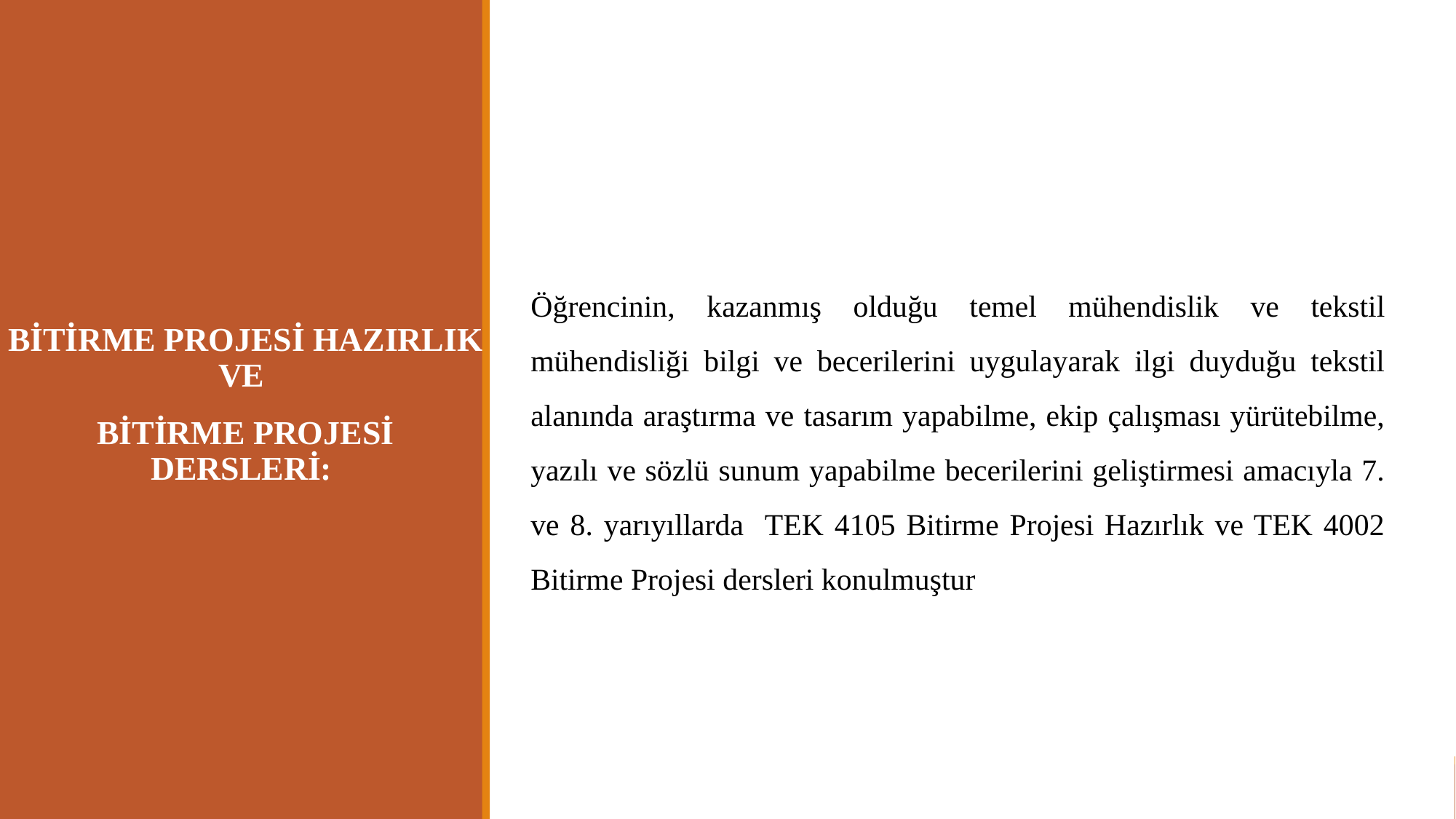

Öğrencinin, kazanmış olduğu temel mühendislik ve tekstil mühendisliği bilgi ve becerilerini uygulayarak ilgi duyduğu tekstil alanında araştırma ve tasarım yapabilme, ekip çalışması yürütebilme, yazılı ve sözlü sunum yapabilme becerilerini geliştirmesi amacıyla 7. ve 8. yarıyıllarda  TEK 4105 Bitirme Projesi Hazırlık ve TEK 4002 Bitirme Projesi dersleri konulmuştur
BİTİRME PROJESİ HAZIRLIK VE
BİTİRME PROJESİ DERSLERİ: